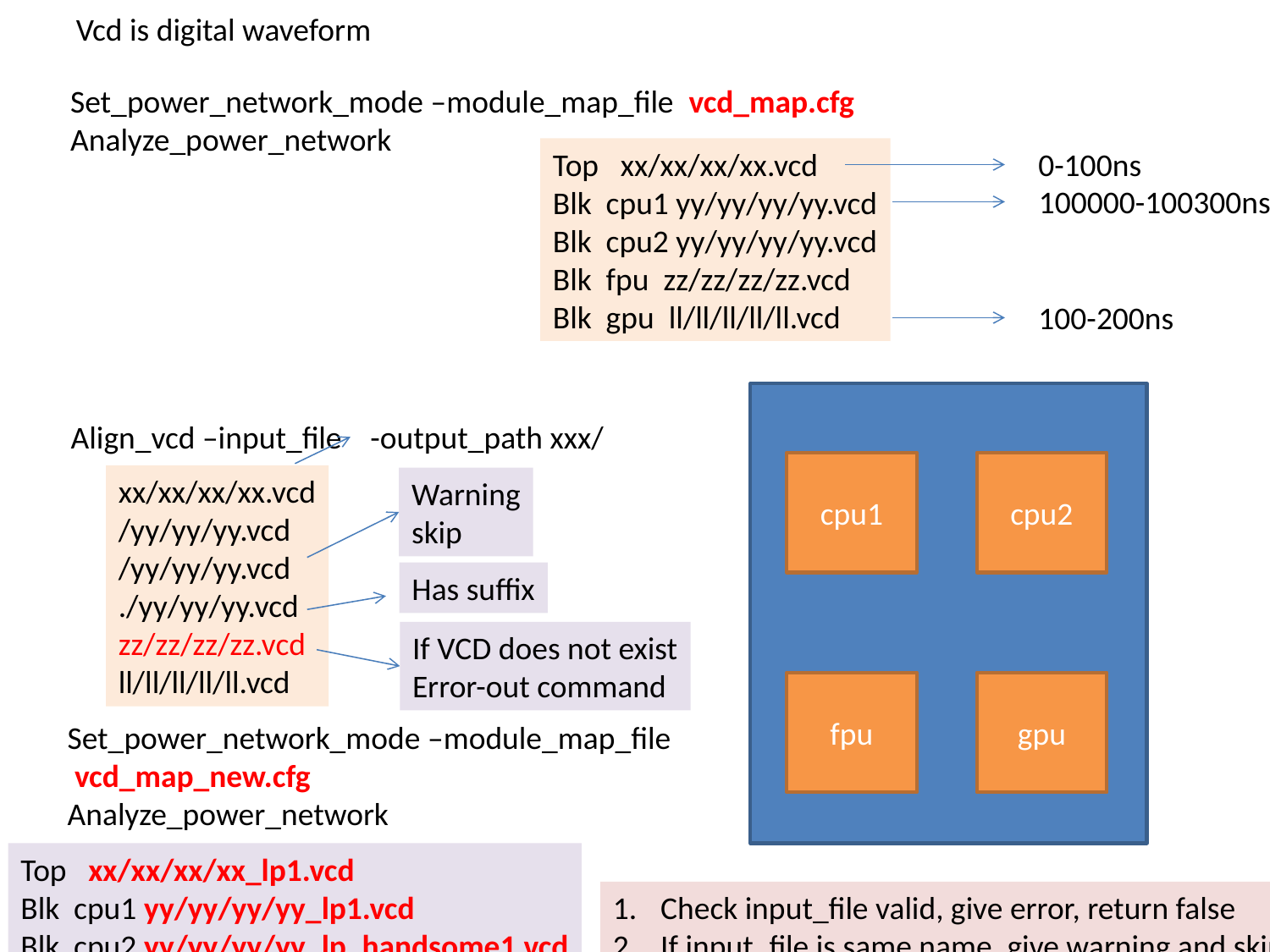

Vcd is digital waveform
Set_power_network_mode –module_map_file  vcd_map.cfg
Analyze_power_network
Top   xx/xx/xx/xx.vcd
Blk  cpu1 yy/yy/yy/yy.vcd
Blk  cpu2 yy/yy/yy/yy.vcd
Blk  fpu  zz/zz/zz/zz.vcd
Blk  gpu  ll/ll/ll/ll/ll.vcd
0-100ns
100000-100300ns
100-200ns

Align_vcd –input_file    -output_path xxx/
cpu1
cpu2
xx/xx/xx/xx.vcd
/yy/yy/yy.vcd
/yy/yy/yy.vcd
./yy/yy/yy.vcd
zz/zz/zz/zz.vcd
ll/ll/ll/ll/ll.vcd
Warning
skip
Has suffix
If VCD does not exist
Error-out command
fpu
gpu
Set_power_network_mode –module_map_file  vcd_map_new.cfg
Analyze_power_network
Top   xx/xx/xx/xx_lp1.vcd
Blk  cpu1 yy/yy/yy/yy_lp1.vcd
Blk  cpu2 yy/yy/yy/yy_lp_handsome1.vcd
Blk  fpu  zz/zz/zz/zz_lp2.vcd
Blk  gpu  ll/ll/ll/ll/ll_lp3.vcd
Check input_file valid, give error, return false
If input_file is same name, give warning and skip
Generated file has suffix, to avoid same target file
Finally report map result